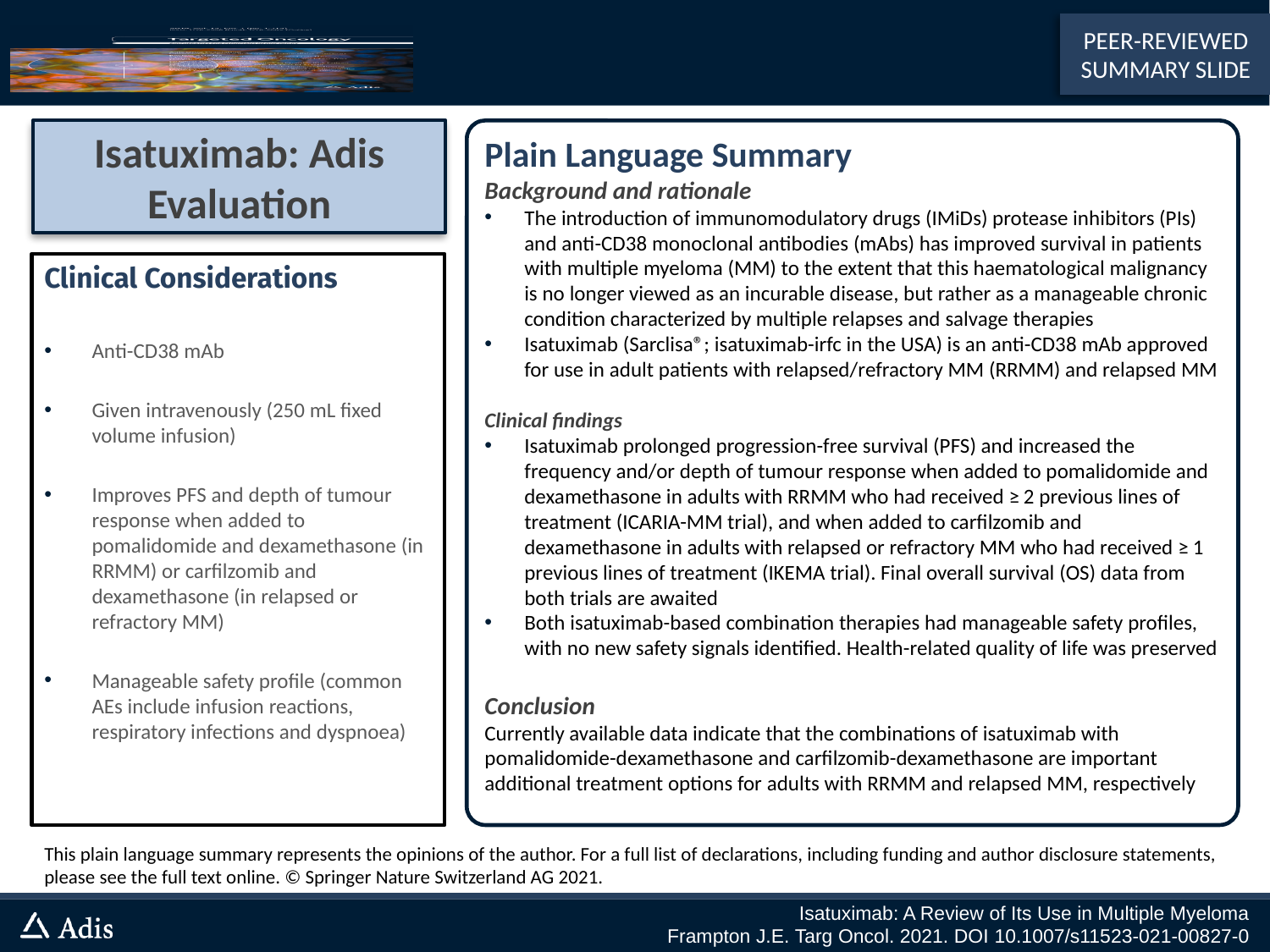

PEER-REVIEWED SUMMARY SLIDE
Isatuximab: Adis Evaluation
Plain Language Summary
Background and rationale
The introduction of immunomodulatory drugs (IMiDs) protease inhibitors (PIs) and anti-CD38 monoclonal antibodies (mAbs) has improved survival in patients with multiple myeloma (MM) to the extent that this haematological malignancy is no longer viewed as an incurable disease, but rather as a manageable chronic condition characterized by multiple relapses and salvage therapies
Isatuximab (Sarclisa®; isatuximab-irfc in the USA) is an anti-CD38 mAb approved for use in adult patients with relapsed/refractory MM (RRMM) and relapsed MM

Clinical findings
Isatuximab prolonged progression-free survival (PFS) and increased the frequency and/or depth of tumour response when added to pomalidomide and dexamethasone in adults with RRMM who had received ≥ 2 previous lines of treatment (ICARIA-MM trial), and when added to carfilzomib and dexamethasone in adults with relapsed or refractory MM who had received ≥ 1 previous lines of treatment (IKEMA trial). Final overall survival (OS) data from both trials are awaited
Both isatuximab-based combination therapies had manageable safety profiles, with no new safety signals identified. Health-related quality of life was preserved

Conclusion
Currently available data indicate that the combinations of isatuximab with pomalidomide-dexamethasone and carfilzomib-dexamethasone are important additional treatment options for adults with RRMM and relapsed MM, respectively
Clinical Considerations

Anti-CD38 mAb

Given intravenously (250 mL fixed volume infusion)

Improves PFS and depth of tumour response when added to pomalidomide and dexamethasone (in RRMM) or carfilzomib and dexamethasone (in relapsed or refractory MM)

Manageable safety profile (common AEs include infusion reactions, respiratory infections and dyspnoea)

This plain language summary represents the opinions of the author. For a full list of declarations, including funding and author disclosure statements, please see the full text online. © Springer Nature Switzerland AG 2021.
Isatuximab: A Review of Its Use in Multiple Myeloma
Frampton J.E. Targ Oncol. 2021. DOI 10.1007/s11523-021-00827-0